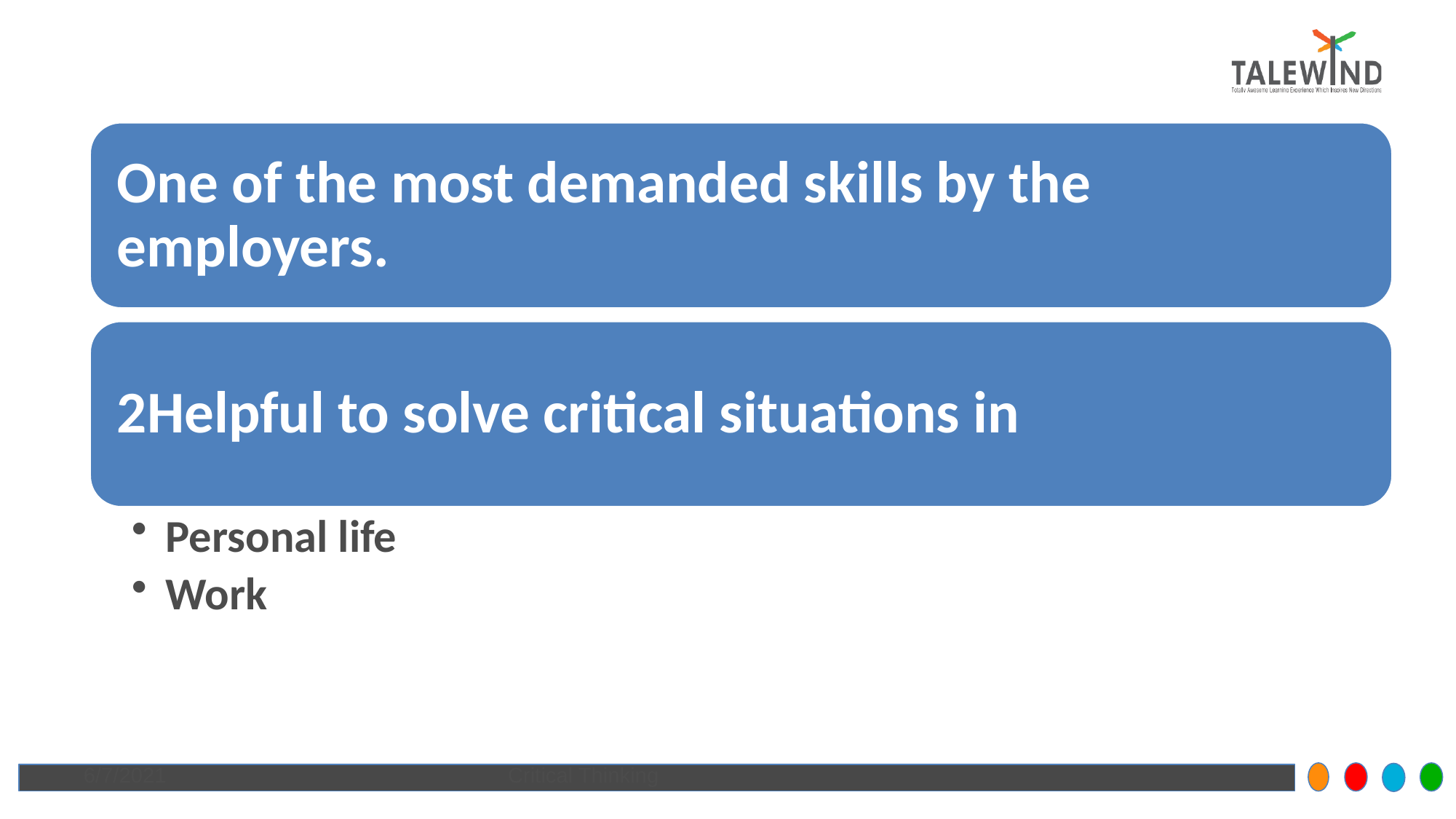

One of the most demanded skills by the employers.
2Helpful to solve critical situations in
Personal life
Work
6/7/2021
Critical Thinking